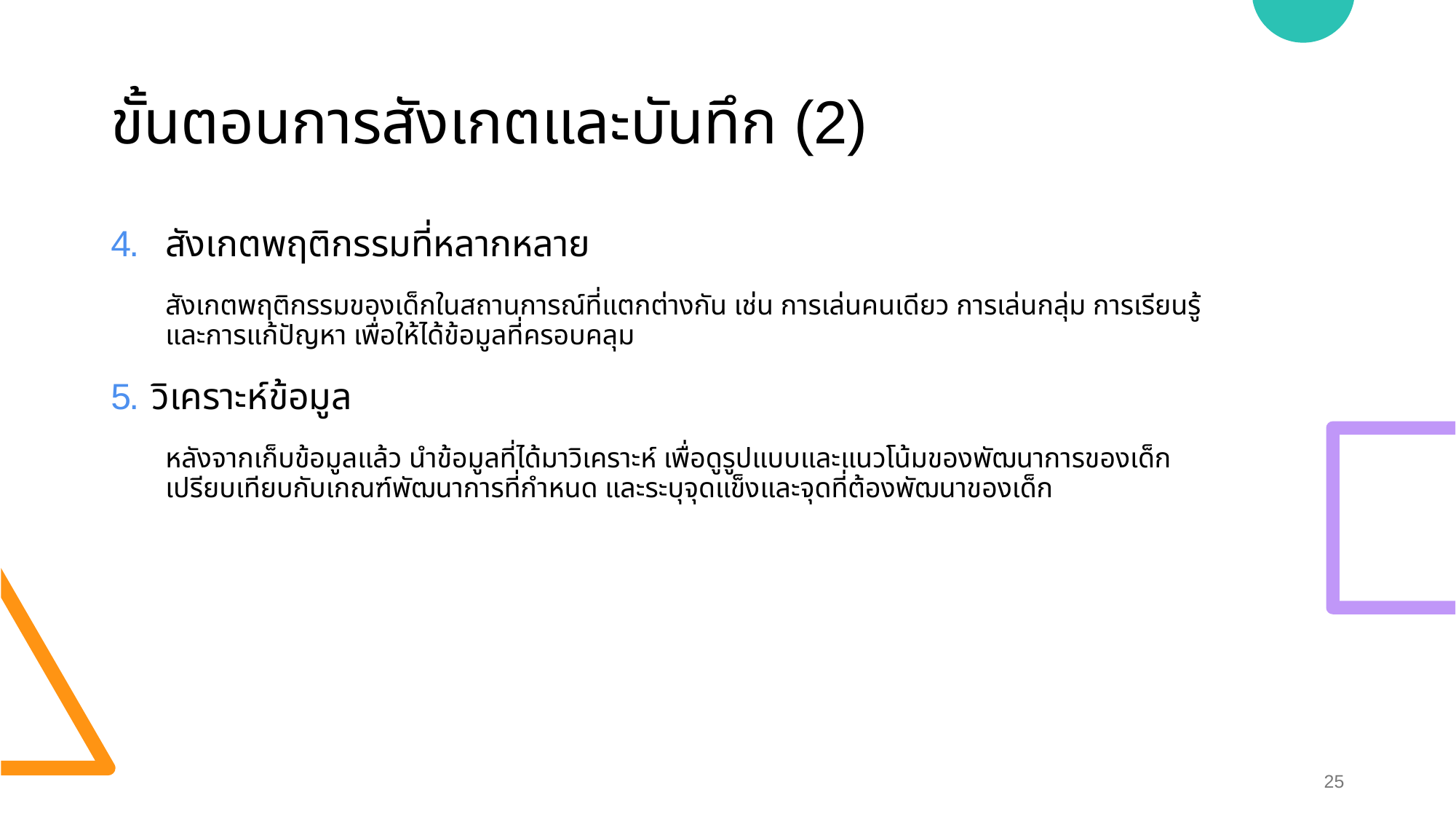

# ขั้นตอนการสังเกตและบันทึก (2)
สังเกตพฤติกรรมที่หลากหลาย
สังเกตพฤติกรรมของเด็กในสถานการณ์ที่แตกต่างกัน เช่น การเล่นคนเดียว การเล่นกลุ่ม การเรียนรู้ และการแก้ปัญหา เพื่อให้ได้ข้อมูลที่ครอบคลุม
วิเคราะห์ข้อมูล
หลังจากเก็บข้อมูลแล้ว นำข้อมูลที่ได้มาวิเคราะห์ เพื่อดูรูปแบบและแนวโน้มของพัฒนาการของเด็ก เปรียบเทียบกับเกณฑ์พัฒนาการที่กำหนด และระบุจุดแข็งและจุดที่ต้องพัฒนาของเด็ก
25